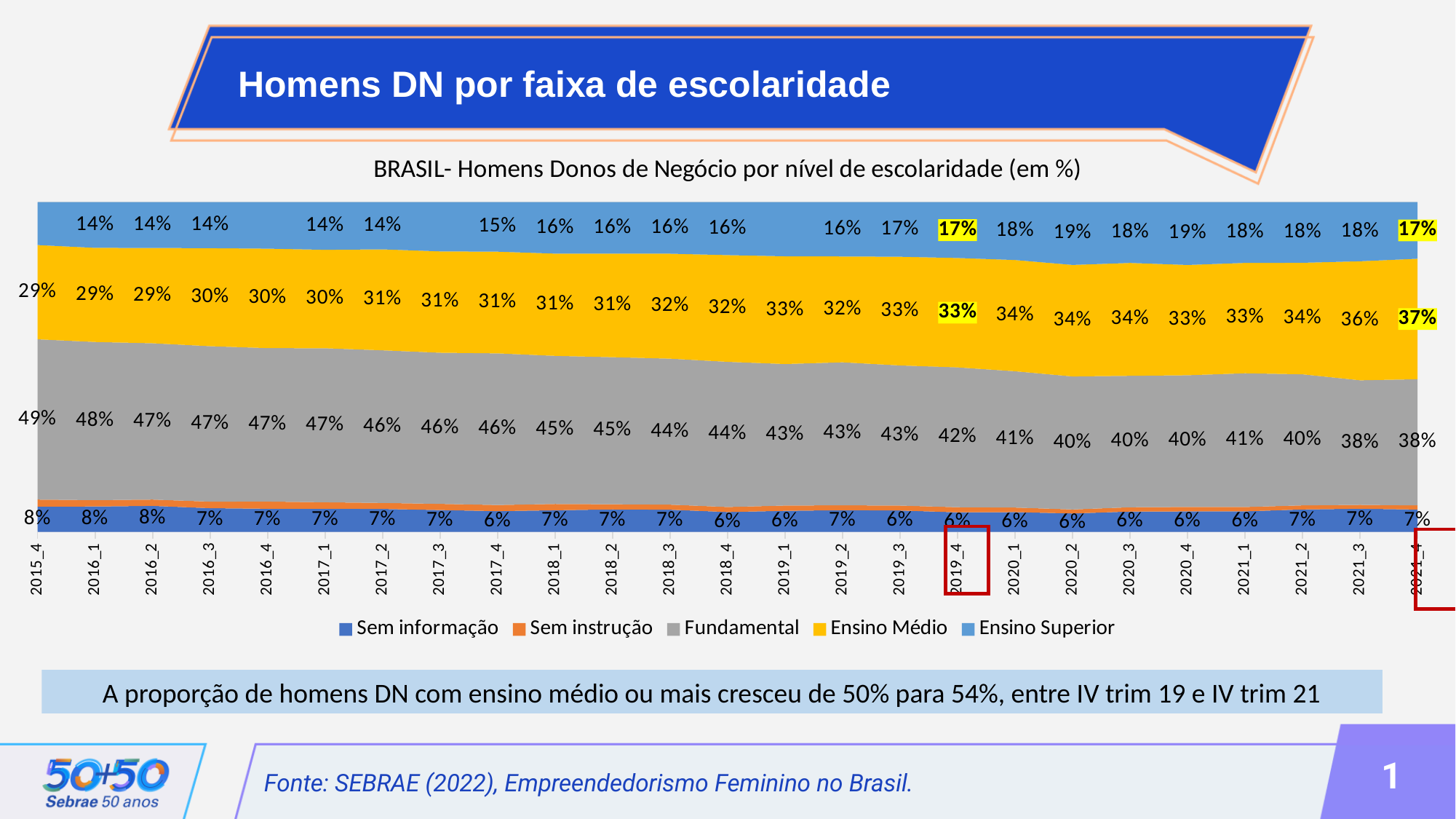

Homens DN por faixa de escolaridade

### Chart: BRASIL- Homens Donos de Negócio por nível de escolaridade (em %)

| Category | Sem informação | Sem instrução | Fundamental | Ensino Médio | Ensino Superior |
|---|---|---|---|---|---|
| 2015_4 | 0.07685404428613112 | 0.02126083698035821 | 0.4860345735532153 | 0.28576067702834806 | 0.13008986815194729 |
| 2016_1 | 0.07716672917071077 | 0.019180529015098164 | 0.47978178084059014 | 0.2854237584032636 | 0.13844720257033719 |
| 2016_2 | 0.07892967611249348 | 0.019132470660628884 | 0.4741846699884648 | 0.2889565402234963 | 0.13879664301491665 |
| 2016_3 | 0.07196303077178193 | 0.01987342388999921 | 0.471521721680981 | 0.29714707021196735 | 0.13949475344527057 |
| 2016_4 | 0.07023460890499969 | 0.021916180778717327 | 0.4653791363597202 | 0.3014789902226187 | 0.14099108373394392 |
| 2017_1 | 0.07021804347695139 | 0.019697994676935685 | 0.4671265789558398 | 0.2985924659926039 | 0.1443649168976692 |
| 2017_2 | 0.06970410665529851 | 0.018177337951802947 | 0.46301759706501194 | 0.3060584293698615 | 0.14304252895802527 |
| 2017_3 | 0.06634369993203115 | 0.018748244466004677 | 0.4584607453432392 | 0.3071960415839356 | 0.14925126867478936 |
| 2017_4 | 0.06304375493563802 | 0.018625669062582687 | 0.4598673398488986 | 0.30831248569255587 | 0.15015075046032492 |
| 2018_1 | 0.06561018577490442 | 0.019148504000317215 | 0.44924588124637754 | 0.310005066349458 | 0.15599036262894275 |
| 2018_2 | 0.06828483663604008 | 0.015666980407925912 | 0.44604286468106097 | 0.3141307923620781 | 0.15587452591289494 |
| 2018_3 | 0.06730961561625932 | 0.015400794634903238 | 0.44289847432642127 | 0.3180993895948387 | 0.15629172582757755 |
| 2018_4 | 0.060269959724863 | 0.01531899334626162 | 0.44036789071000576 | 0.3234892069043193 | 0.1605539493145503 |
| 2019_1 | 0.06393898415462862 | 0.01606877391679235 | 0.429193344474978 | 0.3266780271527809 | 0.16412087030082007 |
| 2019_2 | 0.06589829703428084 | 0.014901125298237691 | 0.4336380926813942 | 0.3210198759623582 | 0.16454260902372914 |
| 2019_3 | 0.06492241486443175 | 0.014938875527140747 | 0.4250503573742736 | 0.32953389566010394 | 0.16555445657405019 |
| 2019_4 | 0.05940936834836693 | 0.015499073525461501 | 0.42417950404011484 | 0.3316588708635823 | 0.16925318322247448 |
| 2020_1 | 0.05997578082926353 | 0.013872609275800536 | 0.41357027930671786 | 0.33720554742220316 | 0.17537578316601493 |
| 2020_2 | 0.05598775810511998 | 0.012110678623438663 | 0.40353449968966976 | 0.3380464685549924 | 0.19032059502677912 |
| 2020_3 | 0.06178035609549434 | 0.012944064384021538 | 0.3988515176499456 | 0.3421731899997678 | 0.18425087187077066 |
| 2020_4 | 0.06222709824908698 | 0.013391644875501828 | 0.3996537569998697 | 0.33431512239286715 | 0.19041237748267448 |
| 2021_1 | 0.06241479196130971 | 0.01309127422640797 | 0.40567541778316496 | 0.3346762658972255 | 0.1841422501318918 |
| 2021_2 | 0.06806614053484276 | 0.012430346619434358 | 0.39760928968806875 | 0.3381752291490284 | 0.18371899400862585 |
| 2021_3 | 0.07030114927671535 | 0.011801336289318091 | 0.37786967654128767 | 0.3609000979494809 | 0.179127739943198 |
| 2021_4 | 0.06779545976621307 | 0.01262583302573152 | 0.38268621394187324 | 0.3653692098121528 | 0.17152328345402937 |

A proporção de homens DN com ensino médio ou mais cresceu de 50% para 54%, entre IV trim 19 e IV trim 21
1
Fonte: SEBRAE (2022), Empreendedorismo Feminino no Brasil.